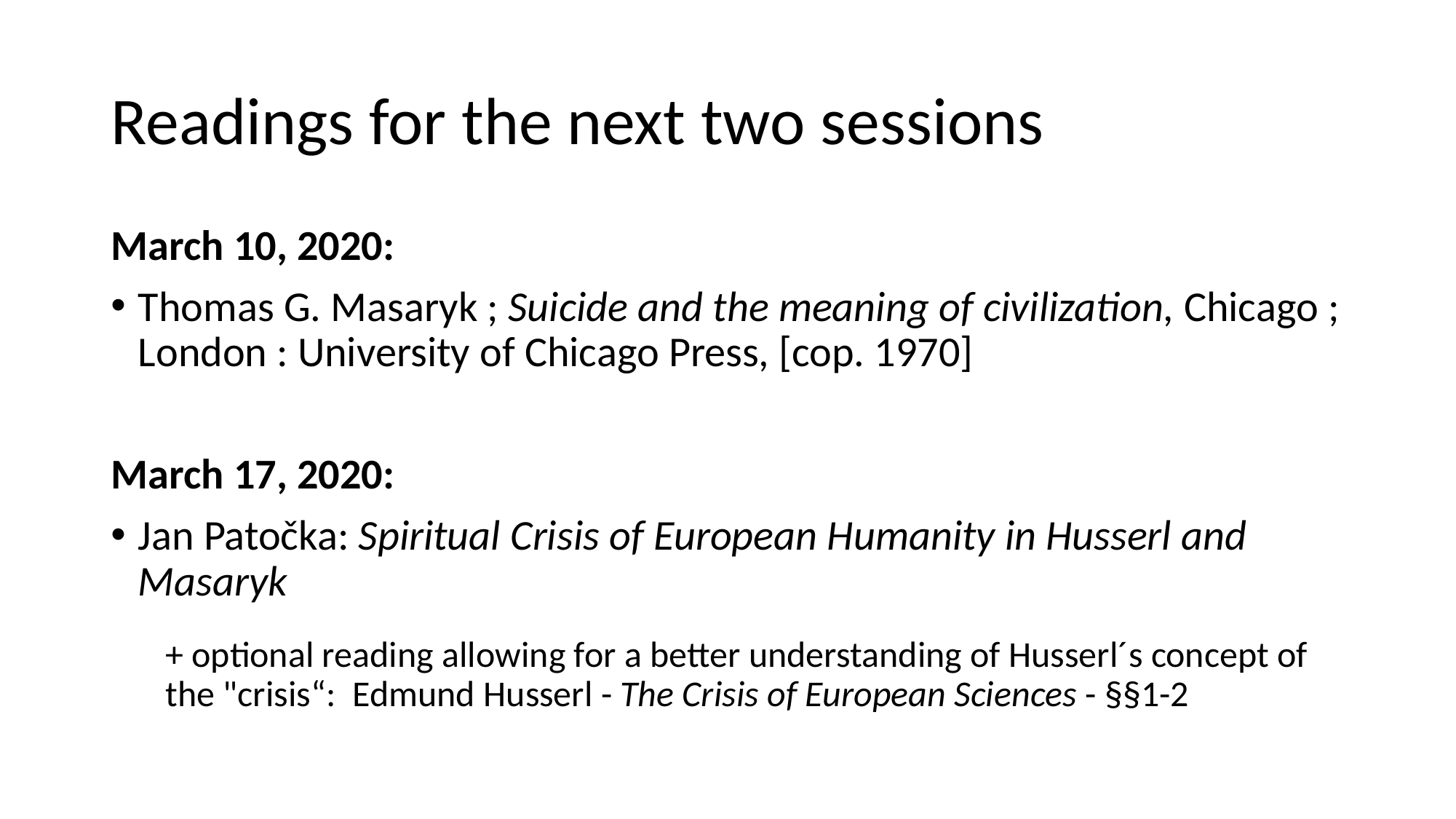

# Readings for the next two sessions
March 10, 2020:
Thomas G. Masaryk ; Suicide and the meaning of civilization, Chicago ; London : University of Chicago Press, [cop. 1970]

March 17, 2020:
Jan Patočka: Spiritual Crisis of European Humanity in Husserl and Masaryk

+ optional reading allowing for a better understanding of Husserl´s concept of the "crisis“:  Edmund Husserl - The Crisis of European Sciences - §§1-2